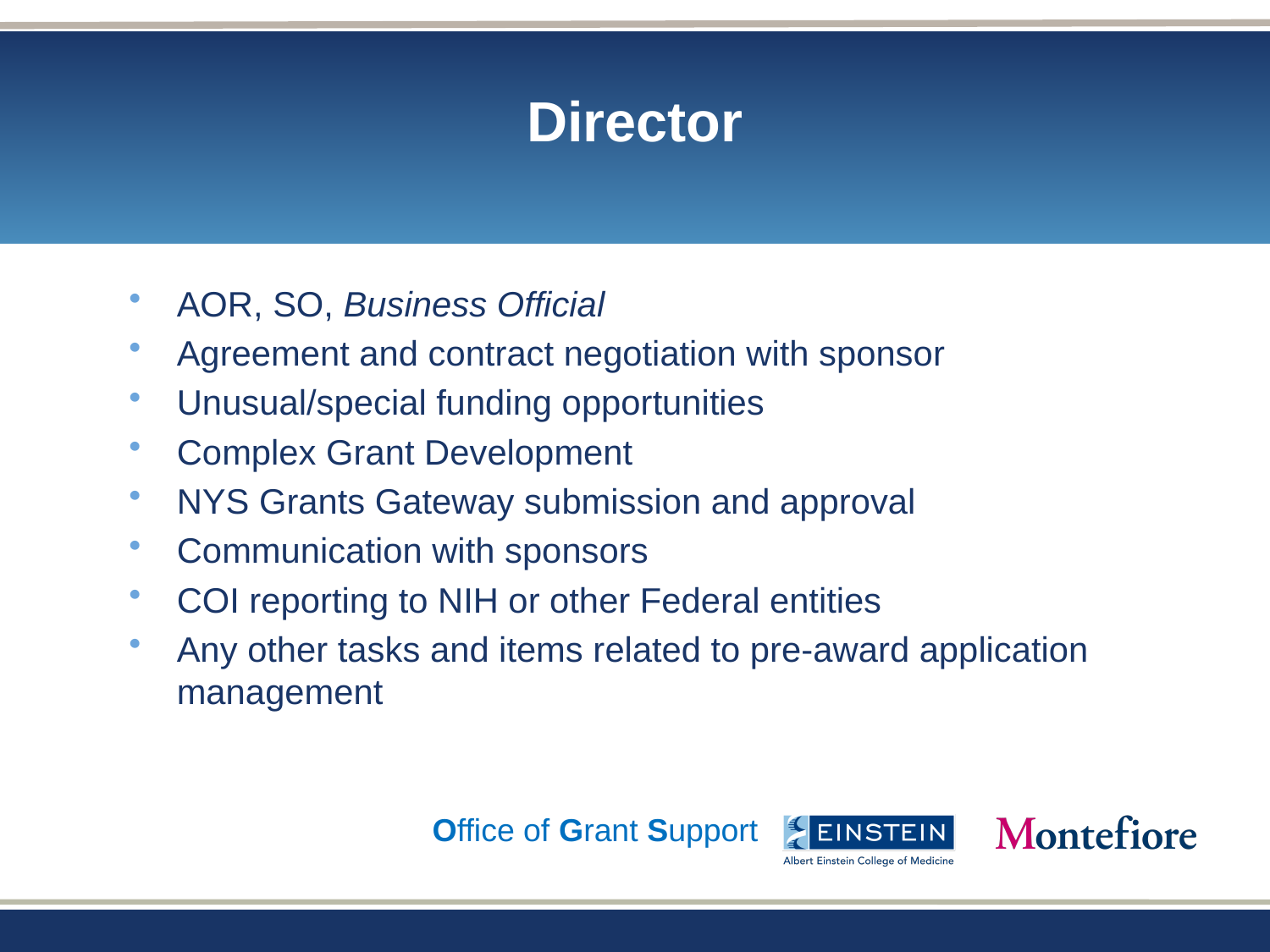

# Director
AOR, SO, Business Official
Agreement and contract negotiation with sponsor
Unusual/special funding opportunities
Complex Grant Development
NYS Grants Gateway submission and approval
Communication with sponsors
COI reporting to NIH or other Federal entities
Any other tasks and items related to pre-award application management
Office of Grant Support